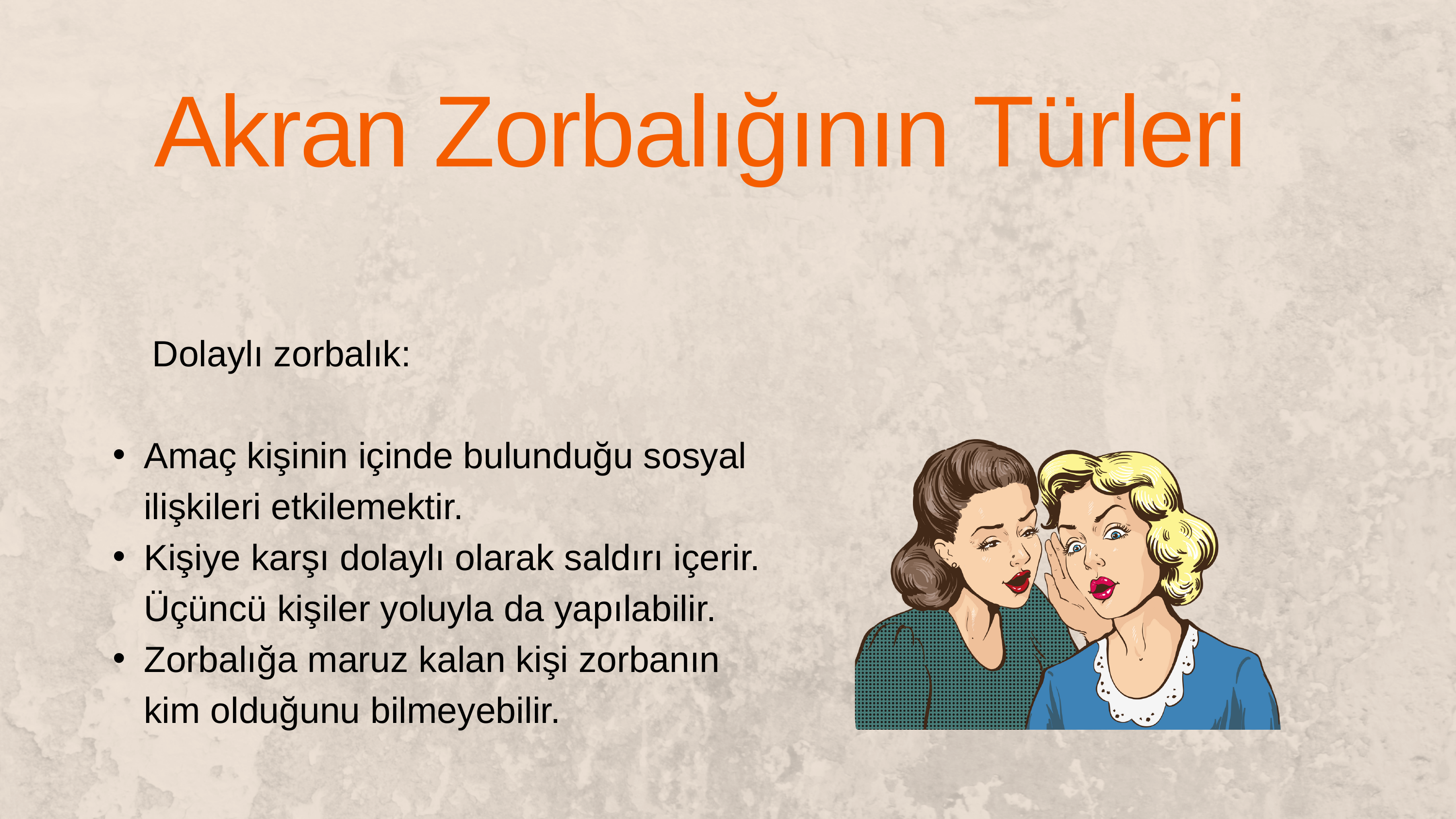

Akran Zorbalığının Türleri
       Dolaylı zorbalık:

Amaç kişinin içinde bulunduğu sosyal ilişkileri etkilemektir.
Kişiye karşı dolaylı olarak saldırı içerir. Üçüncü kişiler yoluyla da yapılabilir.
Zorbalığa maruz kalan kişi zorbanın kim olduğunu bilmeyebilir.